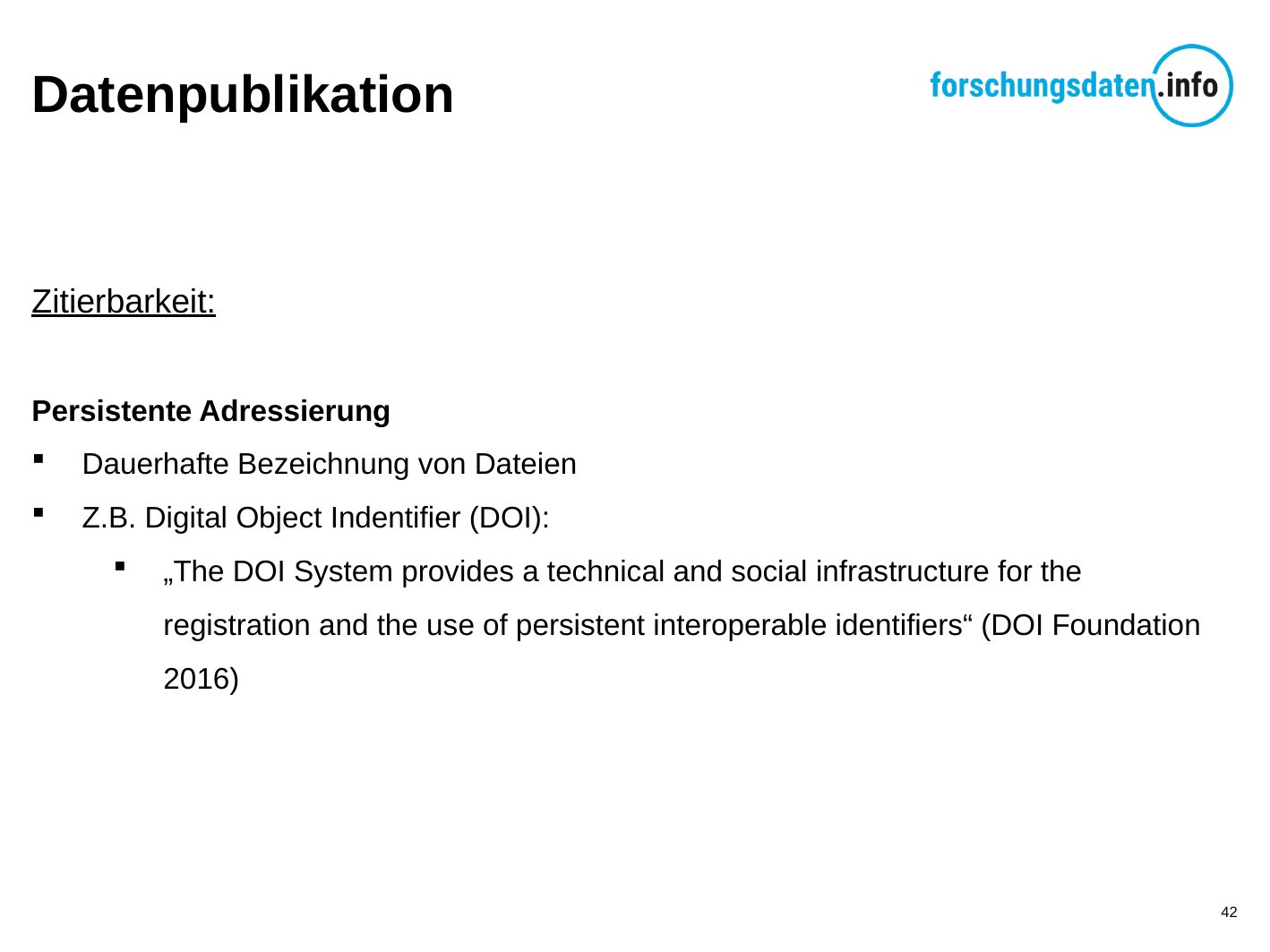

# Datenpublikation
Zitierbarkeit:

Persistente Adressierung
Dauerhafte Bezeichnung von Dateien
Z.B. Digital Object Indentifier (DOI):
„The DOI System provides a technical and social infrastructure for the registration and the use of persistent interoperable identifiers“ (DOI Foundation 2016)

42